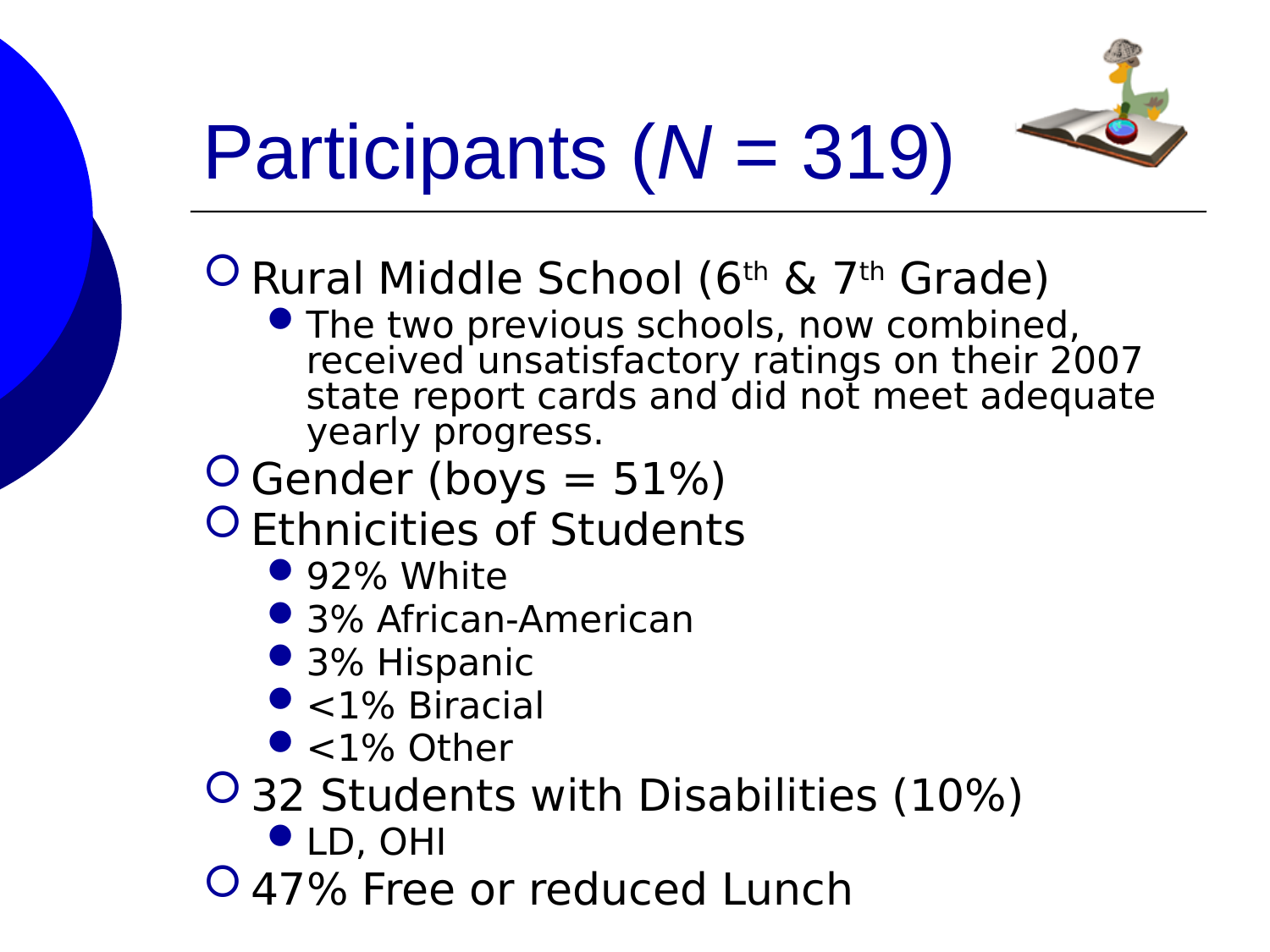

# Participants (N = 319)
Rural Middle School (6th & 7th Grade)
The two previous schools, now combined, received unsatisfactory ratings on their 2007 state report cards and did not meet adequate yearly progress.
Gender (boys = 51%)
Ethnicities of Students
92% White
3% African-American
3% Hispanic
<1% Biracial
<1% Other
32 Students with Disabilities (10%)
LD, OHI
47% Free or reduced Lunch